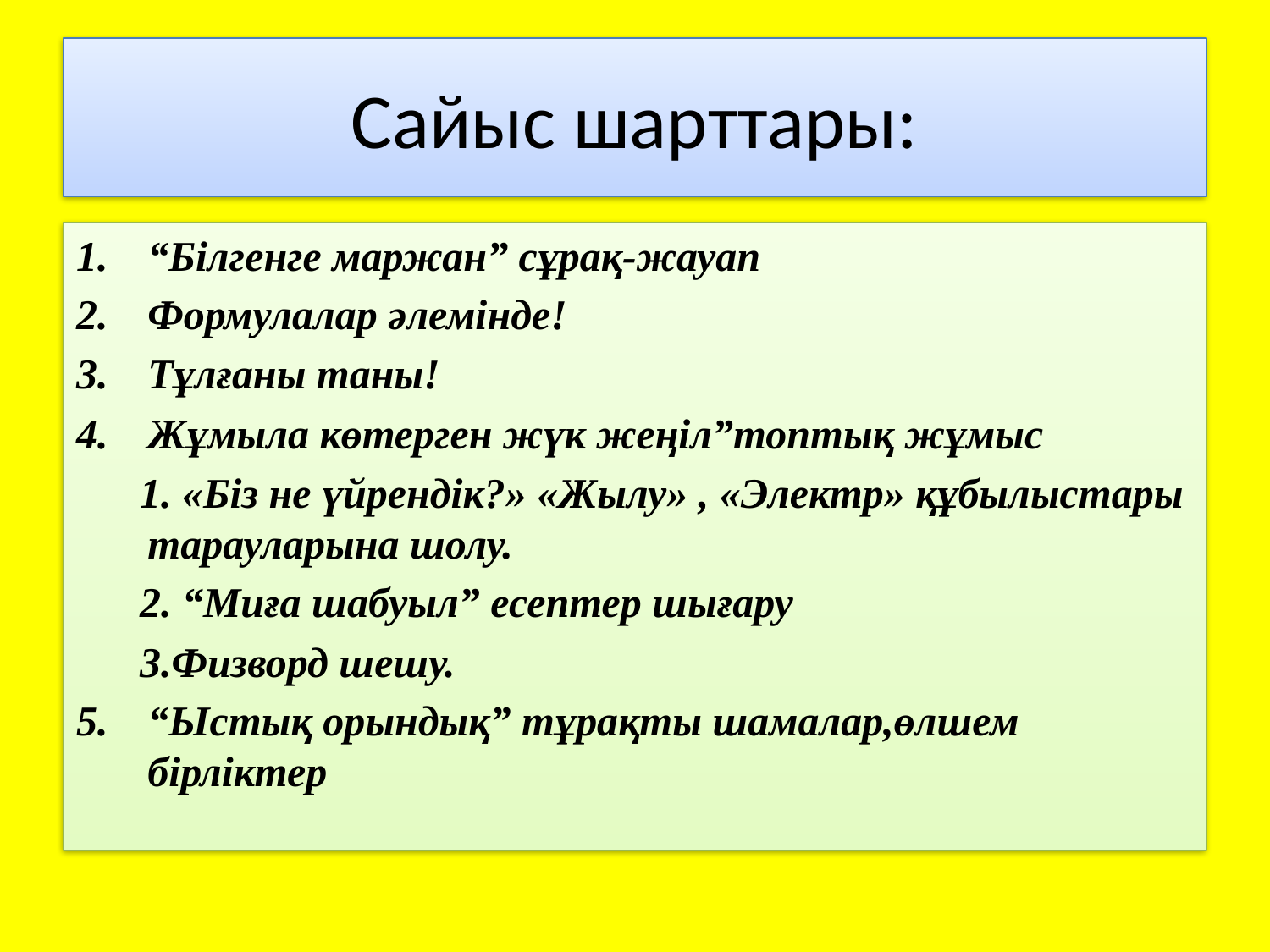

# Сайыс шарттары:
“Білгенге маржан” сұрақ-жауап
Формулалар әлемінде!
Тұлғаны таны!
Жұмыла көтерген жүк жеңіл”топтық жұмыс
      1. «Біз не үйрендік?» «Жылу» , «Электр» құбылыстары тарауларына шолу.
      2. “Миға шабуыл” есептер шығару
      3.Физворд шешу.
“Ыстық орындық” тұрақты шамалар,өлшем бірліктер